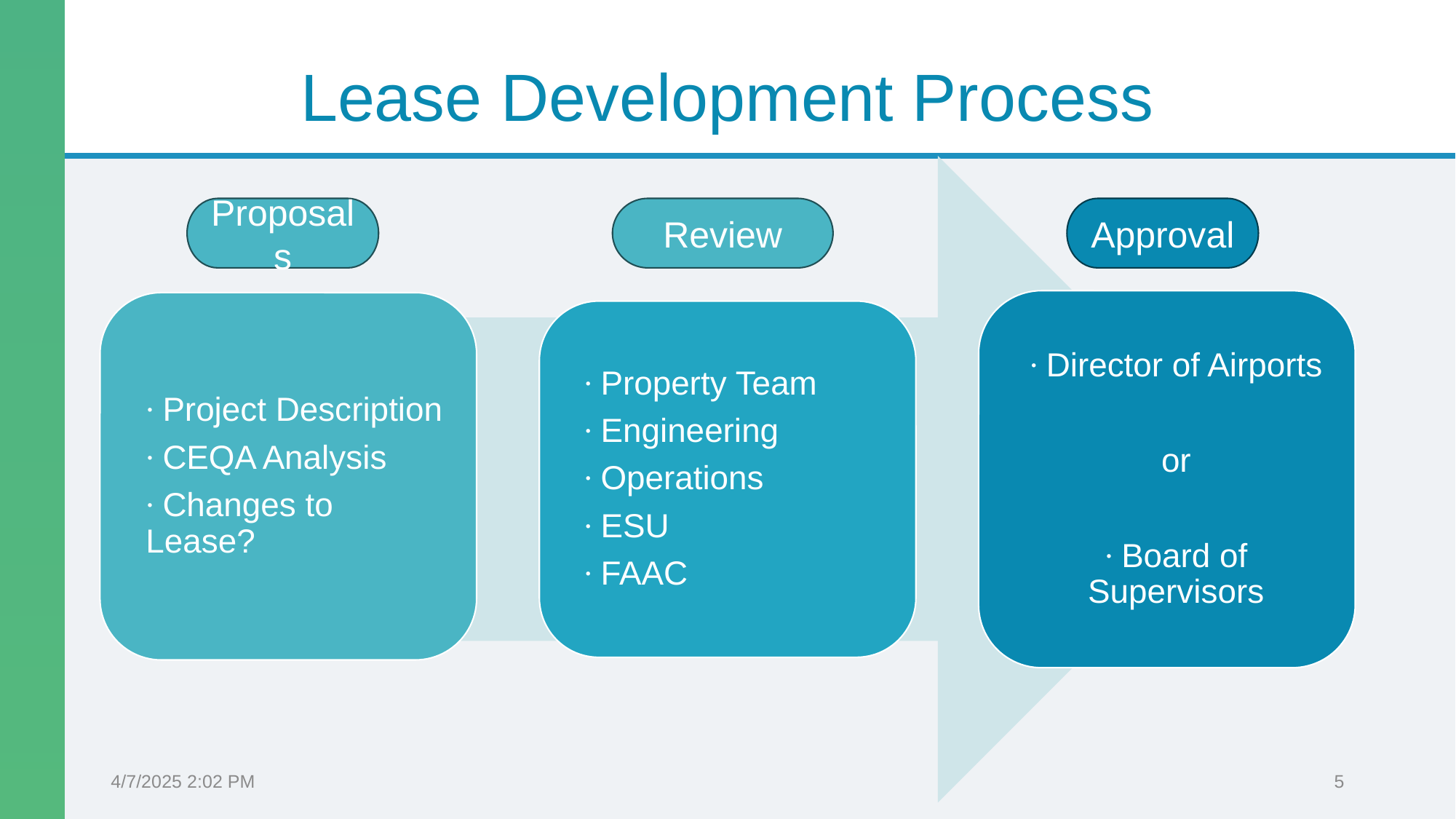

# Lease Development Process
∙ Project Description
∙ CEQA Analysis
∙ Changes to Lease?
∙ Property Team
∙ Engineering
∙ Operations
∙ ESU
∙ FAAC

∙ Director of Airports

or

∙ Board of Supervisors

Proposals
Approval
Review
4/7/2025 2:02 PM
5